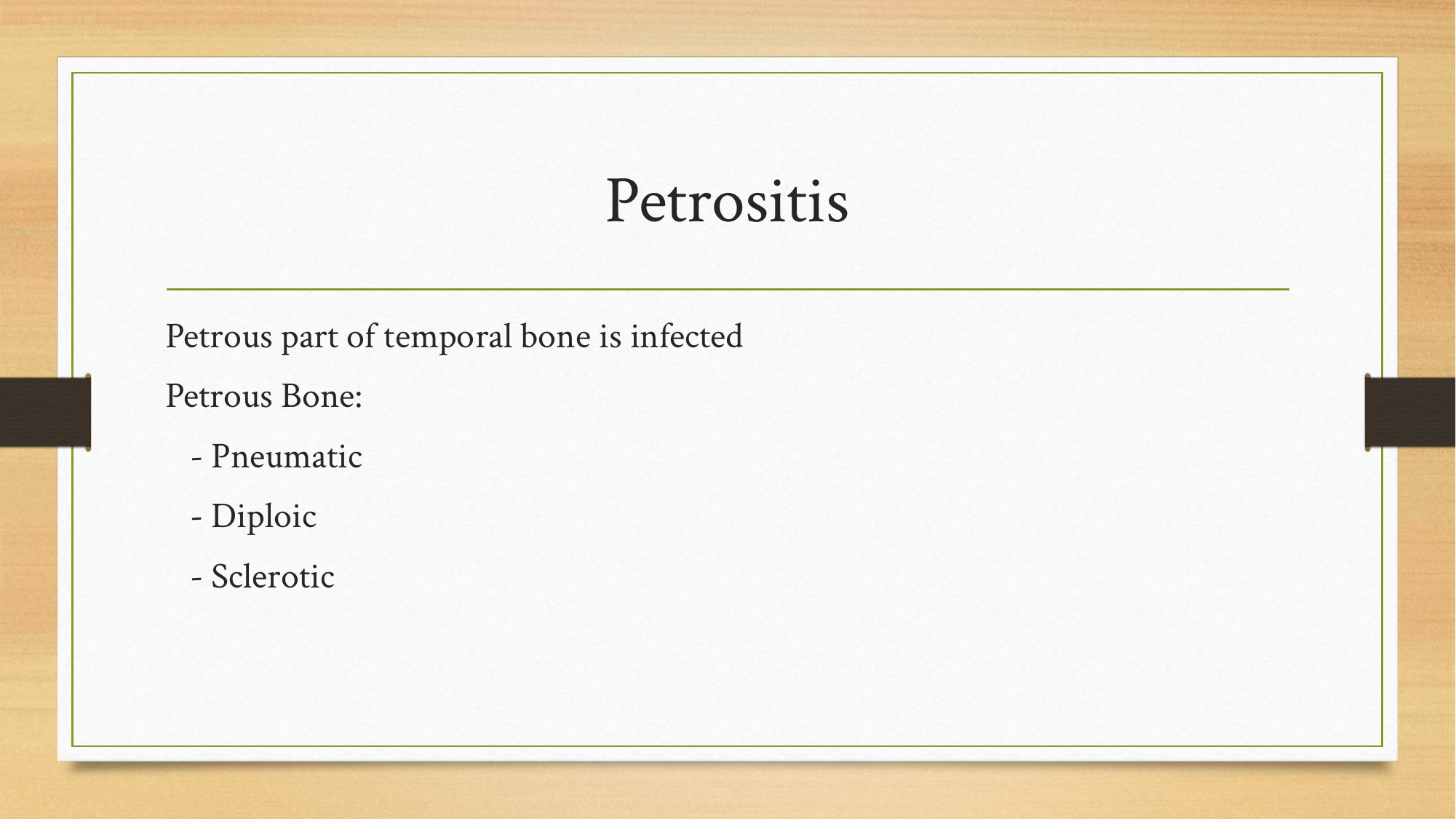

# Petrositis
Petrous part of temporal bone is infected
Petrous Bone:
   - Pneumatic
   - Diploic
   - Sclerotic